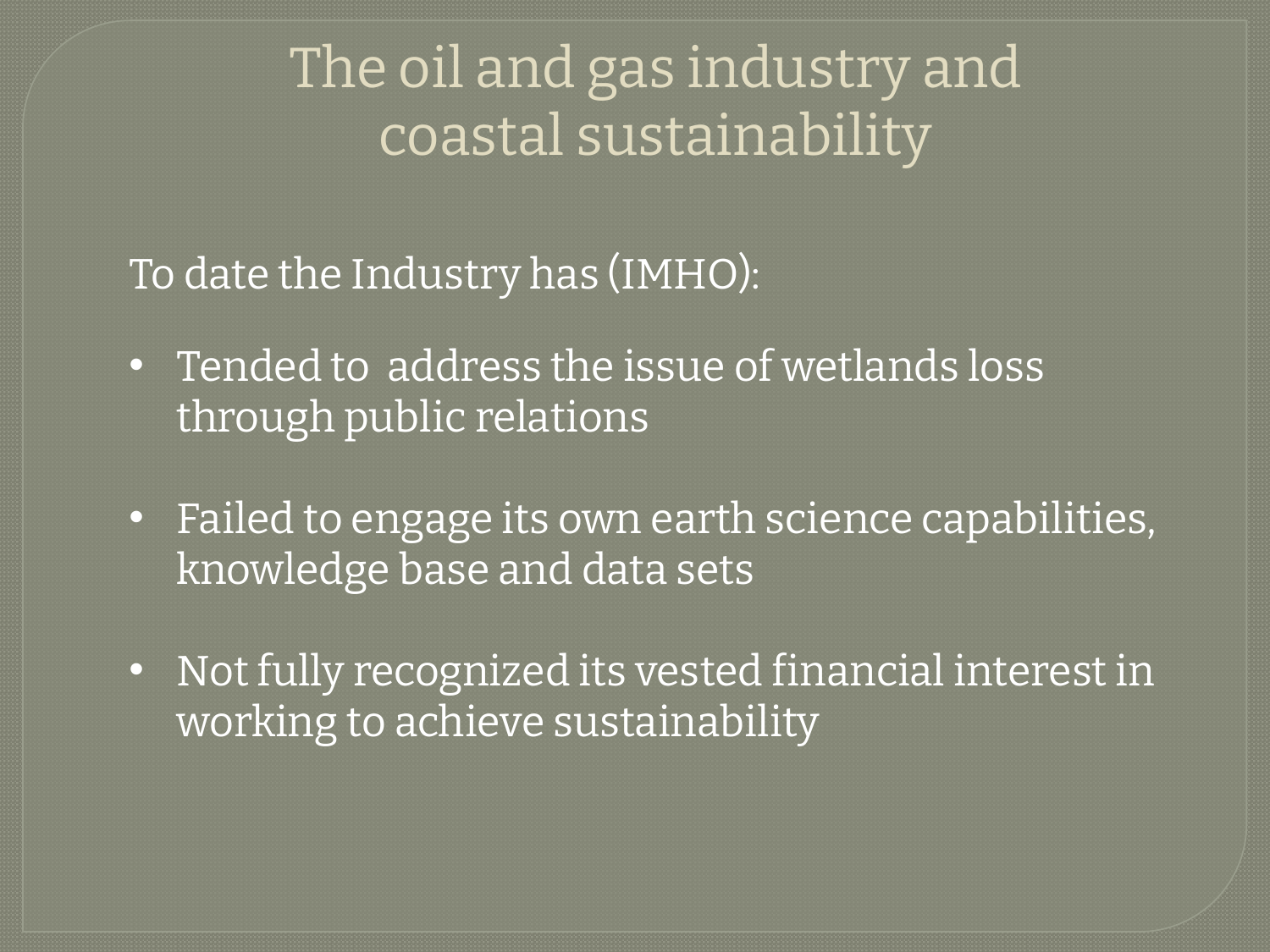

The oil and gas industry and coastal sustainability
To date the Industry has (IMHO):
Tended to  address the issue of wetlands loss through public relations

Failed to engage its own earth science capabilities, knowledge base and data sets

Not fully recognized its vested financial interest in working to achieve sustainability